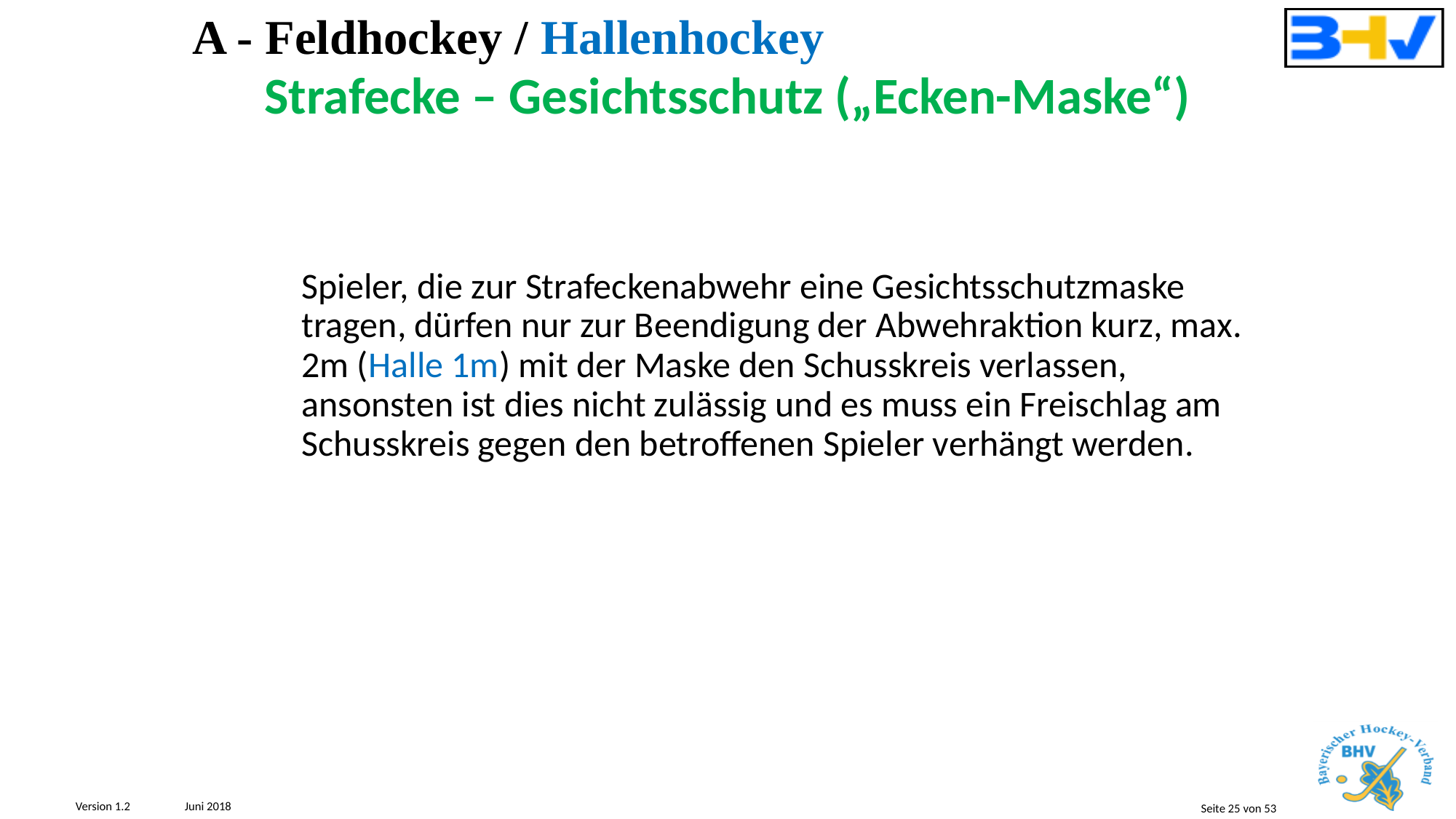

A - Feldhockey / Hallenhockey
Strafecke – Gesichtsschutz („Ecken-Maske“)

Spieler, die zur Strafeckenabwehr eine Gesichtsschutzmaske tragen, dürfen nur zur Beendigung der Abwehraktion kurz, max. 2m (Halle 1m) mit der Maske den Schusskreis verlassen, ansonsten ist dies nicht zulässig und es muss ein Freischlag am Schusskreis gegen den betroffenen Spieler verhängt werden.